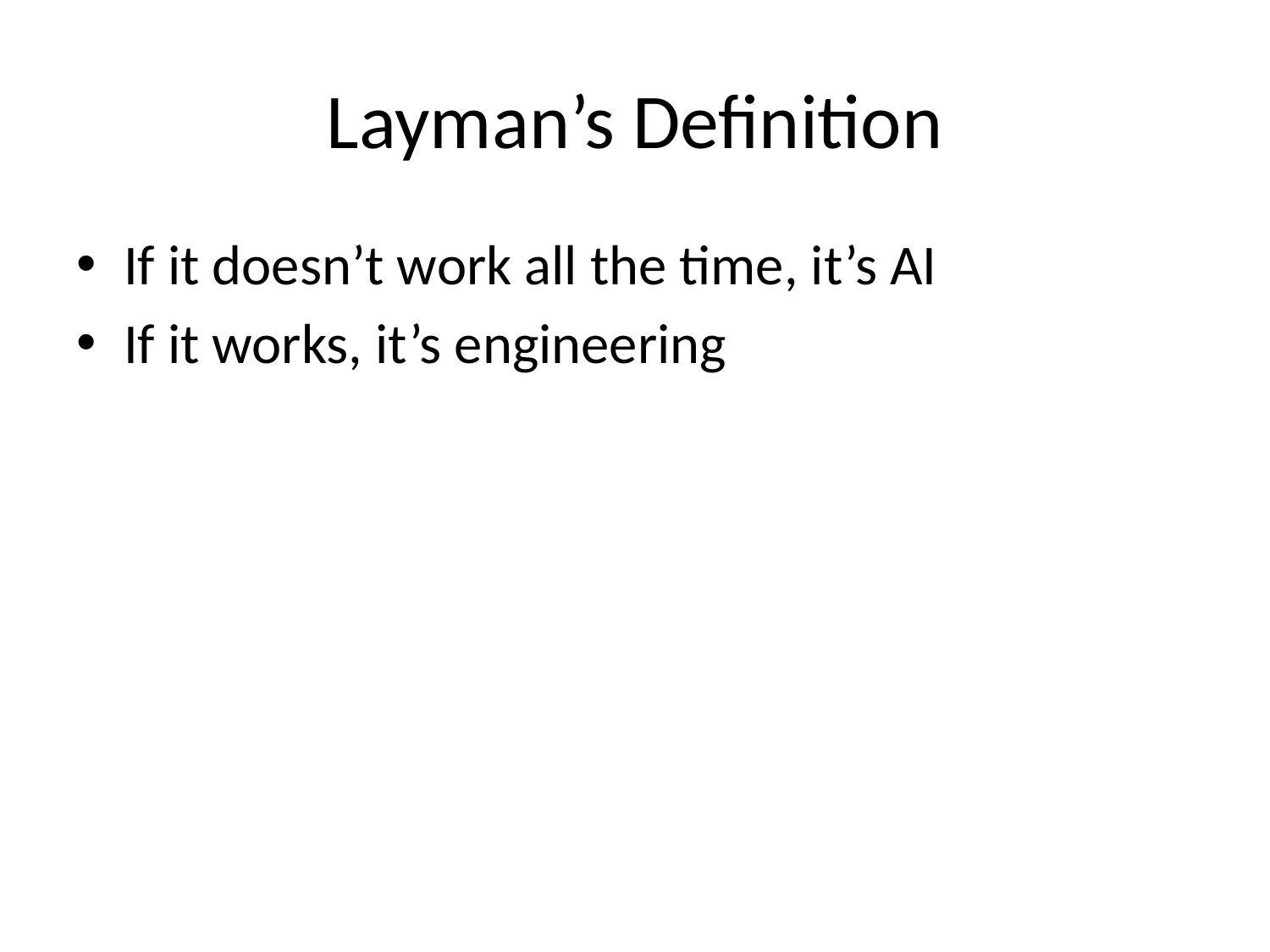

# Layman’s Definition
If it doesn’t work all the time, it’s AI
If it works, it’s engineering